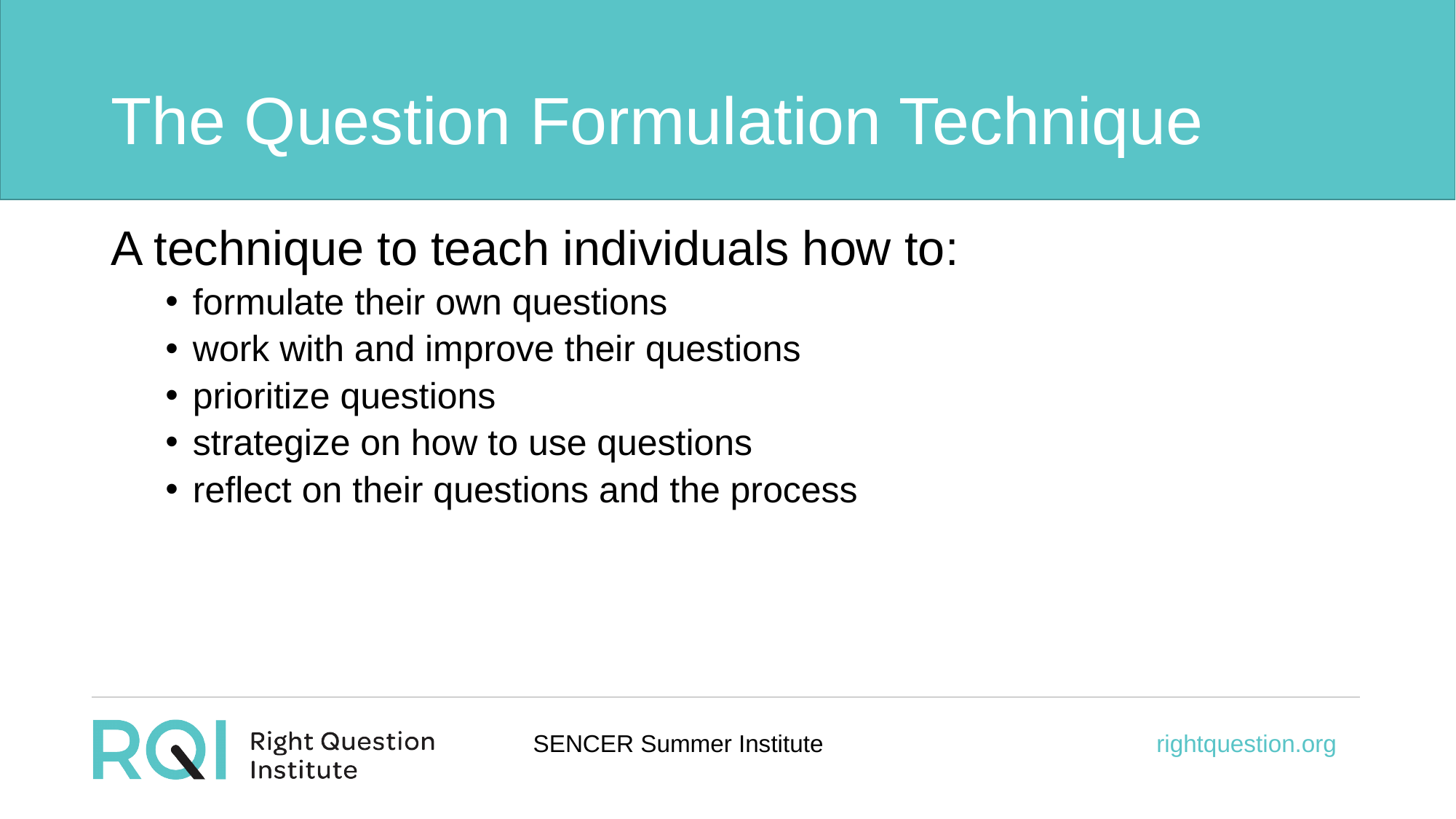

# The Question Formulation Technique
A technique to teach individuals how to:
formulate their own questions
work with and improve their questions
prioritize questions
strategize on how to use questions
reflect on their questions and the process